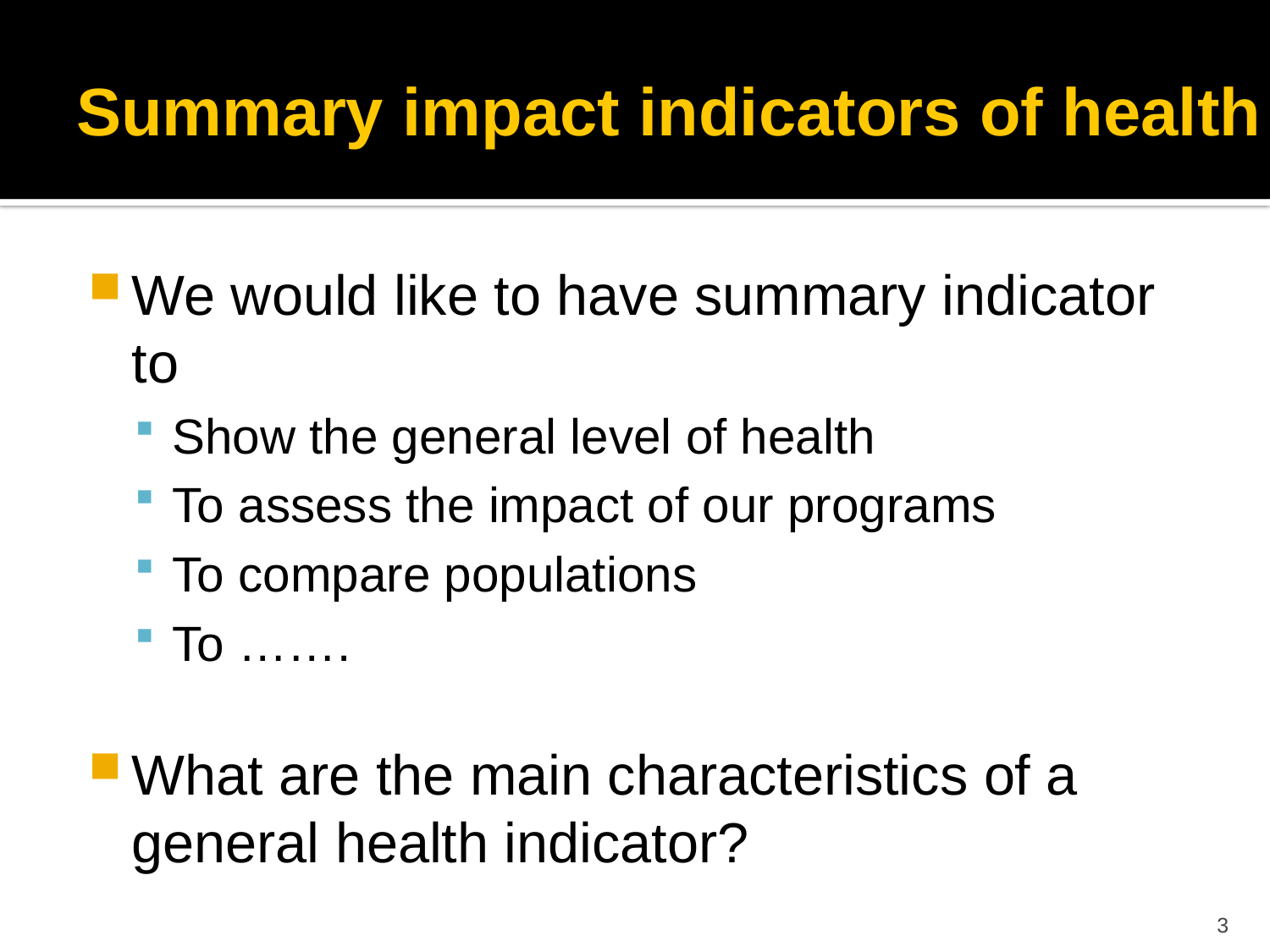

# Summary impact indicators of health
We would like to have summary indicator to
Show the general level of health
To assess the impact of our programs
To compare populations
To …….

What are the main characteristics of a general health indicator?
3